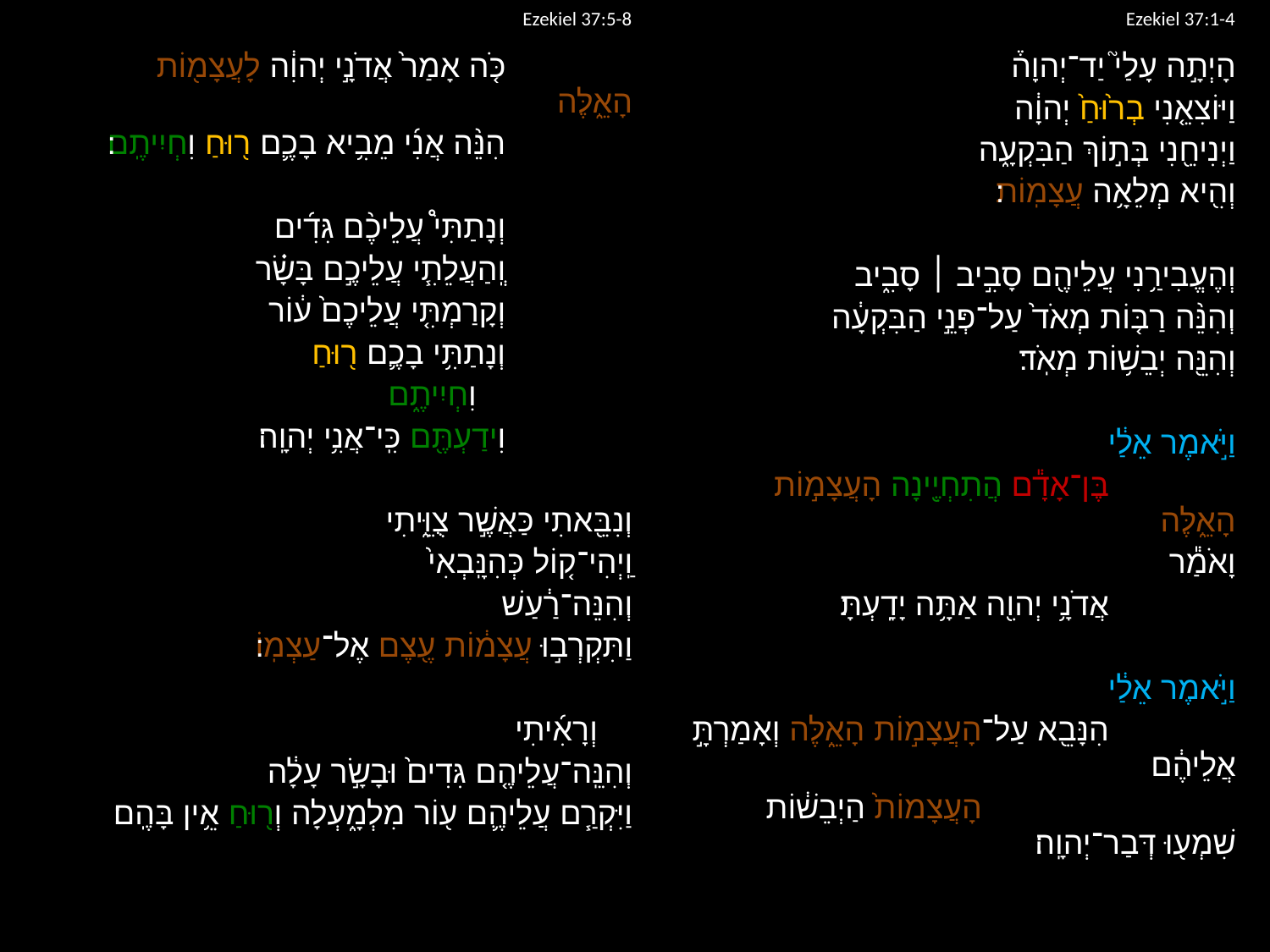

Ezekiel 37:5-8
Ezekiel 37:1-4
		כֹּ֤ה אָמַר֙ אֲדֹנָ֣י יְהוִ֔ה לָעֲצָמ֖וֹת הָאֵ֑לֶּה
		הִנֵּ֨ה אֲנִ֜י מֵבִ֥יא בָכֶ֛ם ר֖וּחַ וִחְיִיתֶֽם׃

		וְנָתַתִּי֩ עֲלֵיכֶ֨ם גִּדִ֜ים
		וְֽהַעֲלֵתִ֧י עֲלֵיכֶ֣ם בָּשָׂ֗ר
		וְקָרַמְתִּ֤י עֲלֵיכֶם֙ ע֔וֹר
		וְנָתַתִּ֥י בָכֶ֛ם ר֖וּחַ
		וִחְיִיתֶ֑ם
		וִידַעְתֶּ֖ם כִּֽי־אֲנִ֥י יְהוָֽה׃

	וְנִבֵּ֖אתִי כַּאֲשֶׁ֣ר צֻוֵּ֑יתִי
וַֽיְהִי־ק֤וֹל כְּהִנָּֽבְאִי֙
	וְהִנֵּה־רַ֔עַשׁ
וַתִּקְרְב֣וּ עֲצָמ֔וֹת עֶ֖צֶם אֶל־עַצְמֽוֹ׃

	וְרָאִ֜יתִי
	וְהִנֵּֽה־עֲלֵיהֶ֤ם גִּדִים֙ וּבָשָׂ֣ר עָלָ֔ה
וַיִּקְרַ֧ם עֲלֵיהֶ֛ם ע֖וֹר מִלְמָ֑עְלָה וְר֖וּחַ אֵ֥ין בָּהֶֽם׃
	הָיְתָ֣ה עָלַי֮ יַד־יְהוָה֒
וַיּוֹצִאֵ֤נִי בְר֙וּחַ֙ יְהוָ֔ה
וַיְנִיחֵ֖נִי בְּת֣וֹךְ הַבִּקְעָ֑ה
	וְהִ֖יא מְלֵאָ֥ה עֲצָמֽוֹת׃

	וְהֶעֱבִירַ֥נִי עֲלֵיהֶ֖ם סָבִ֣יב ׀ סָבִ֑יב
	וְהִנֵּ֨ה רַבּ֤וֹת מְאֹד֙ עַל־פְּנֵ֣י הַבִּקְעָ֔ה
	וְהִנֵּ֖ה יְבֵשׁ֥וֹת מְאֹֽד׃

וַיֹּ֣אמֶר אֵלַ֔י
		בֶּן־אָדָ֕ם הֲתִחְיֶ֖ינָה הָעֲצָמ֣וֹת הָאֵ֑לֶּה
וָאֹמַ֕ר
		אֲדֹנָ֥י יְהוִ֖ה אַתָּ֥ה יָדָֽעְתָּ׃

וַיֹּ֣אמֶר אֵלַ֔י
		הִנָּבֵ֖א עַל־הָעֲצָמ֣וֹת הָאֵ֑לֶּה וְאָמַרְתָּ֣ אֲלֵיהֶ֔ם
			הָעֲצָמוֹת֙ הַיְבֵשׁ֔וֹת שִׁמְע֖וּ דְּבַר־יְהוָֽה׃